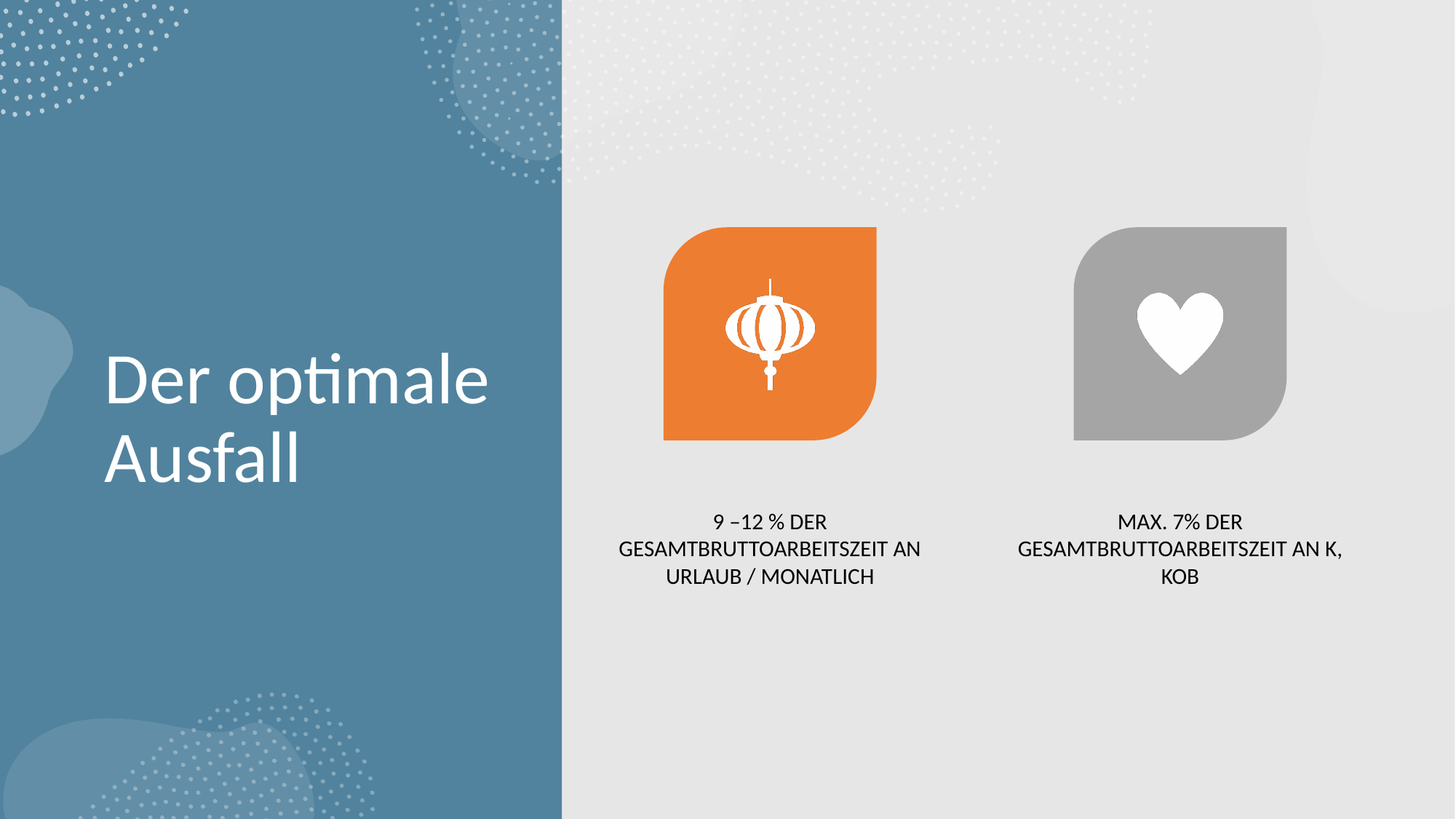

9 –12 % der Gesamtbruttoarbeitszeit an Urlaub / monatlich
Max. 7% der Gesamtbruttoarbeitszeit an K, KOB
# Der optimale Ausfall